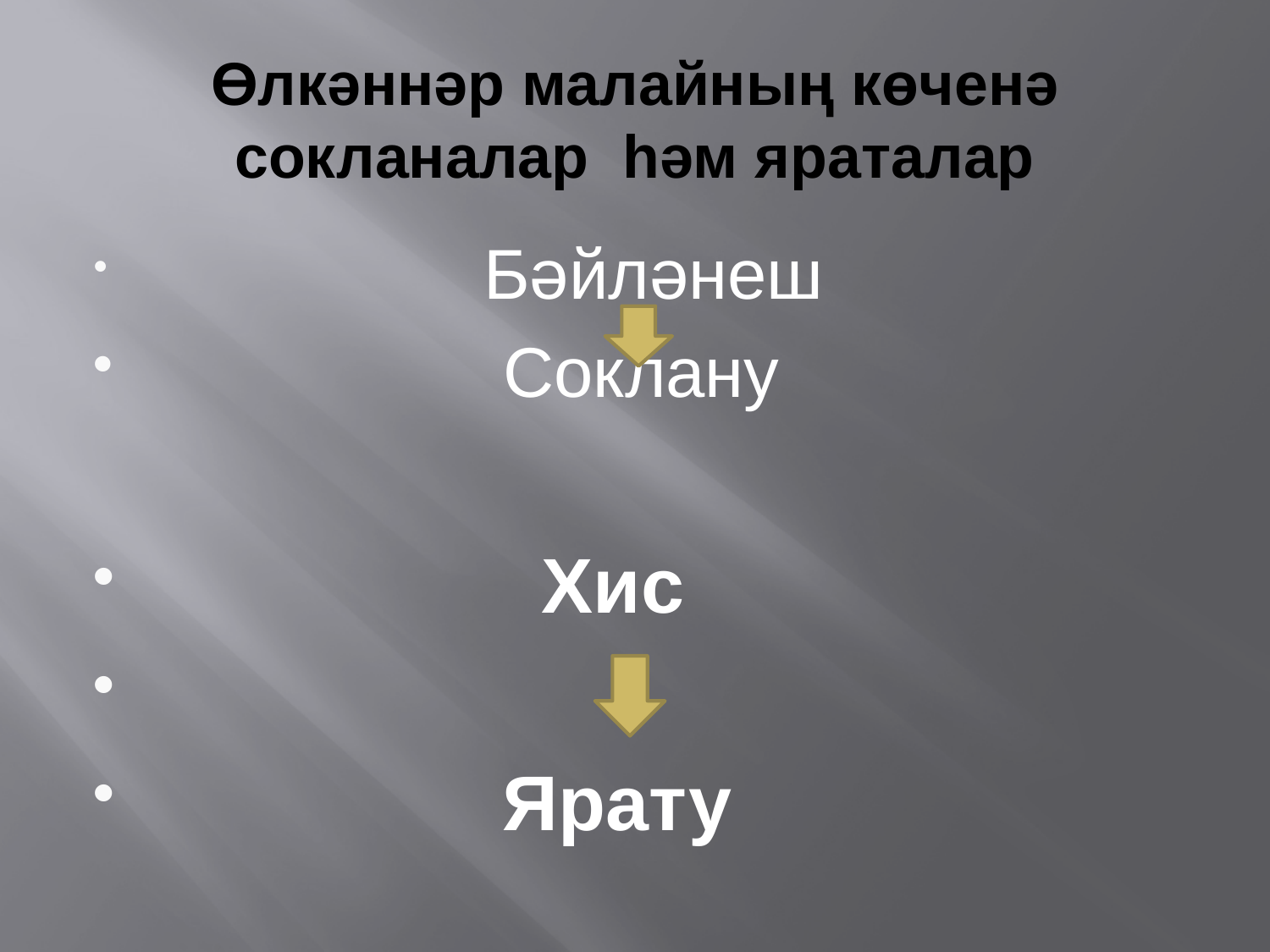

# Өлкәннәр малайның көченә сокланалар  һәм яраталар
                           Бәйләнеш
                    Соклану

                    Хис

                  Ярату